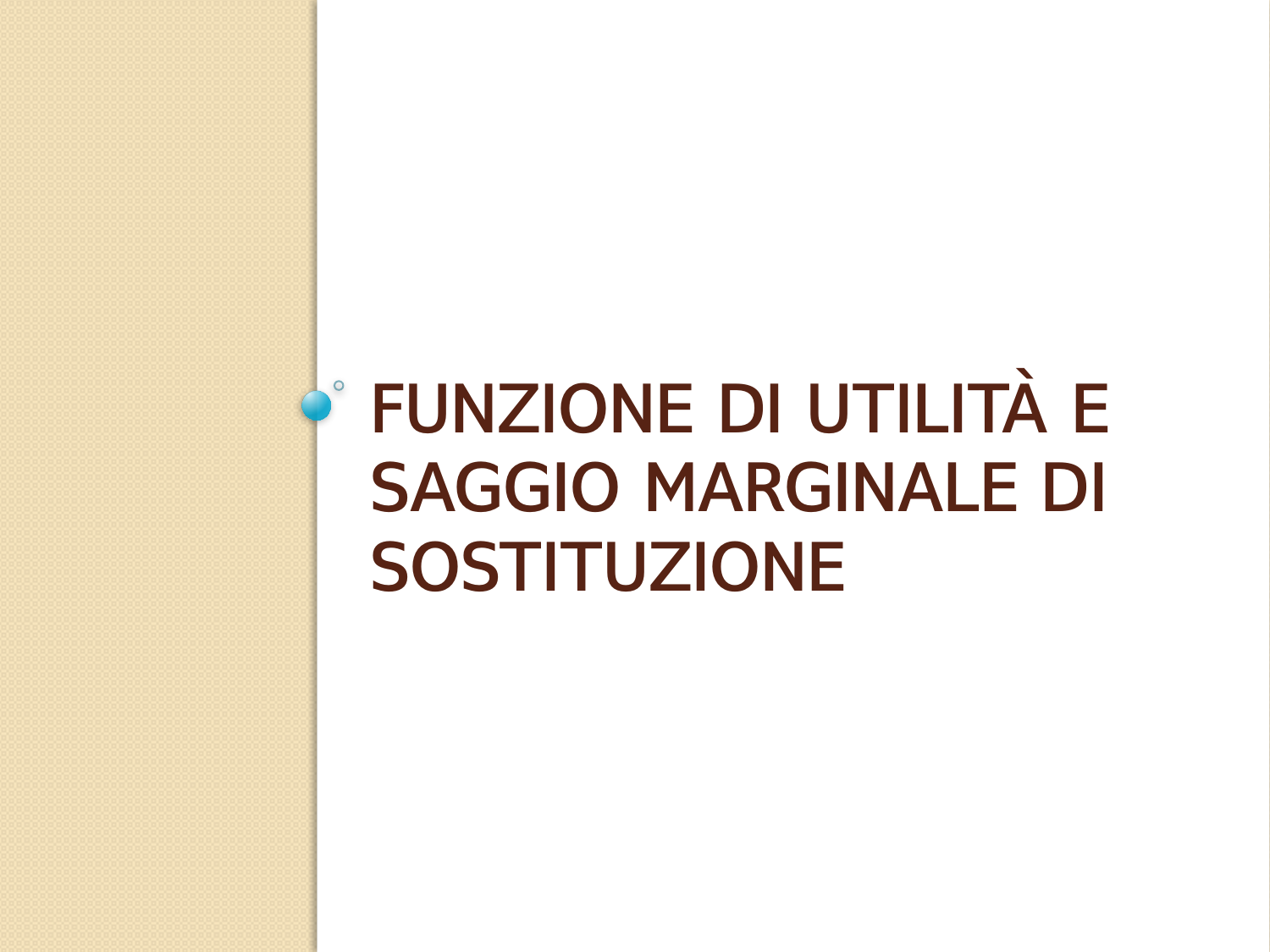

# Funzione di utilità e saggio marginale di sostituzione